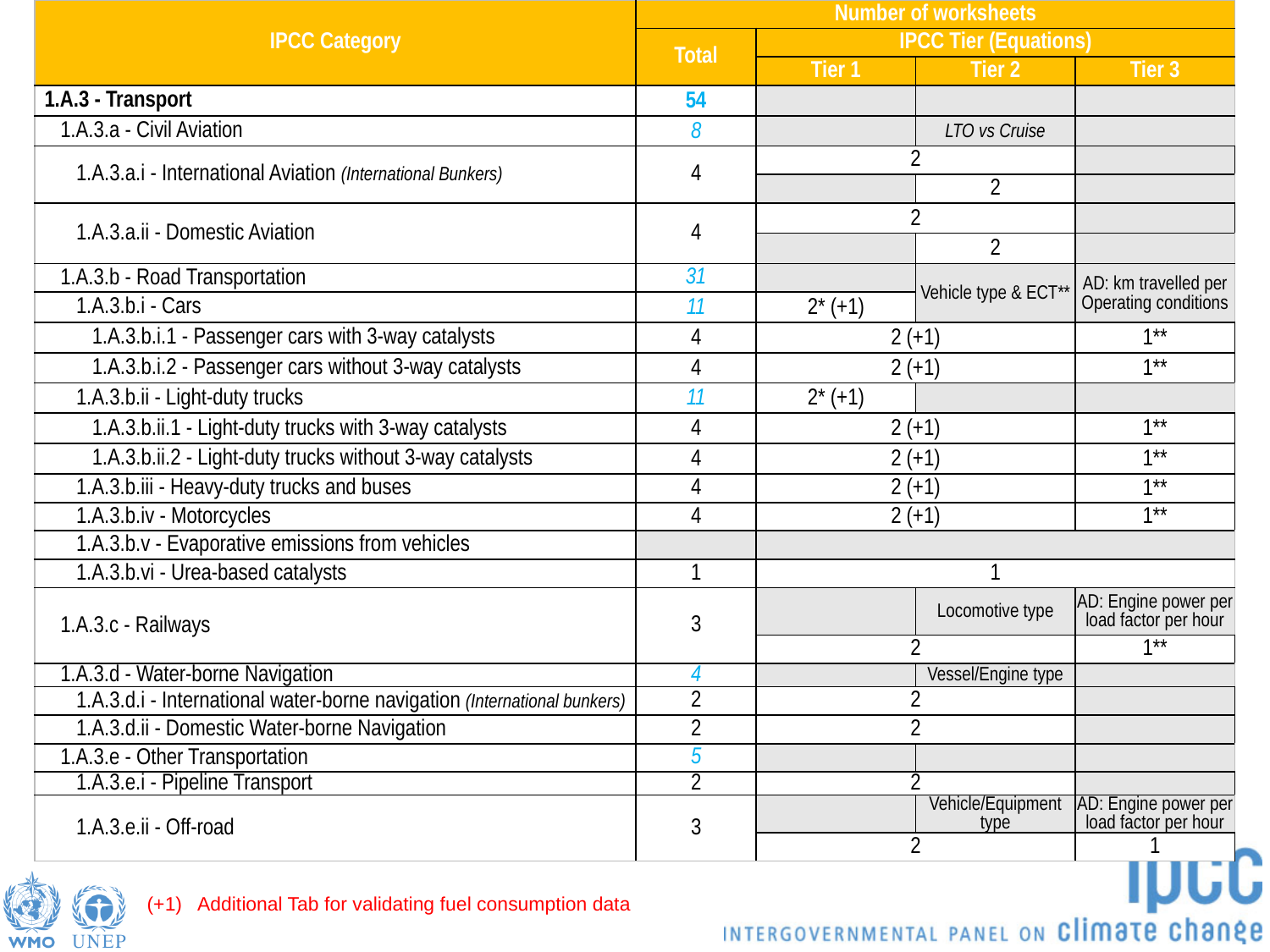

| IPCC Category | Number of worksheets |  |  |  |
| --- | --- | --- | --- | --- |
| IPCC Category | Total | IPCC Tier (Equations) |  |  |
|  |  | Tier 1 | Tier 2 | Tier 3 |
| 1.A.3 - Transport | 54 |  |  |  |
| 1.A.3.a - Civil Aviation | 8 |  | LTO vs Cruise |  |
| 1.A.3.a.i - International Aviation (International Bunkers) | 4 | 2 |  |  |
|  |  |  | 2 |  |
| 1.A.3.a.ii - Domestic Aviation | 4 | 2 |  |  |
|  |  |  | 2 |  |
| 1.A.3.b - Road Transportation | 31 |  | Vehicle type & ECT\*\* | AD: km travelled per Operating conditions |
| 1.A.3.b.i - Cars | 11 | 2\* (+1) | ECT | Operating conditions and Km travelle |
| 1.A.3.b.i.1 - Passenger cars with 3-way catalysts | 4 | 2 (+1) |  | 1\*\* |
| 1.A.3.b.i.2 - Passenger cars without 3-way catalysts | 4 | 2 (+1) |  | 1\*\* |
| 1.A.3.b.ii - Light-duty trucks | 11 | 2\* (+1) |  |  |
| 1.A.3.b.ii.1 - Light-duty trucks with 3-way catalysts | 4 | 2 (+1) |  | 1\*\* |
| 1.A.3.b.ii.2 - Light-duty trucks without 3-way catalysts | 4 | 2 (+1) |  | 1\*\* |
| 1.A.3.b.iii - Heavy-duty trucks and buses | 4 | 2 (+1) |  | 1\*\* |
| 1.A.3.b.iv - Motorcycles | 4 | 2 (+1) |  | 1\*\* |
| 1.A.3.b.v - Evaporative emissions from vehicles |  |  |  |  |
| 1.A.3.b.vi - Urea-based catalysts | 1 | 1 |  |  |
| 1.A.3.c - Railways | 3 |  | Locomotive type | AD: Engine power per load factor per hour |
| 1.A.3.c - Railways | 3 | 2 |  | 1\*\* |
| 1.A.3.d - Water-borne Navigation | 4 |  | Vessel/Engine type |  |
| 1.A.3.d.i - International water-borne navigation (International bunkers) | 2 | 2 |  |  |
| 1.A.3.d.ii - Domestic Water-borne Navigation | 2 | 2 |  |  |
| 1.A.3.e - Other Transportation | 5 |  |  |  |
| 1.A.3.e.i - Pipeline Transport | 2 | 2 |  |  |
| 1.A.3.e.ii - Off-road | 3 |  | Vehicle/Equipment type | AD: Engine power per load factor per hour |
| 1.A.3.e.ii - Off-road | 3 | 2 |  | 1 |
(+1)   Additional Tab for validating fuel consumption data